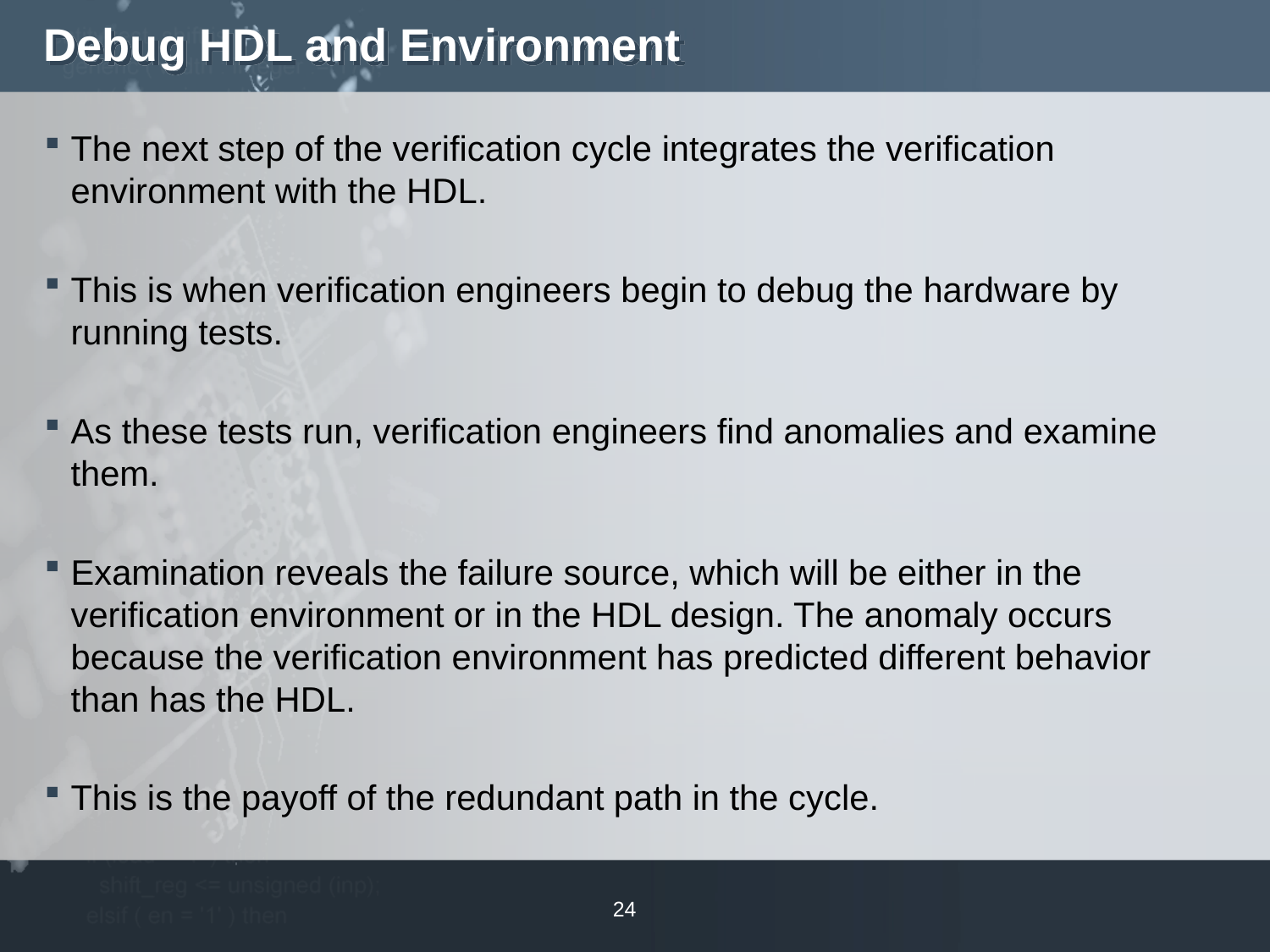

# Debug HDL and Environment
The next step of the verification cycle integrates the verification environment with the HDL.

This is when verification engineers begin to debug the hardware by running tests.

As these tests run, verification engineers find anomalies and examine them.

Examination reveals the failure source, which will be either in the verification environment or in the HDL design. The anomaly occurs because the verification environment has predicted different behavior than has the HDL.

This is the payoff of the redundant path in the cycle.

24